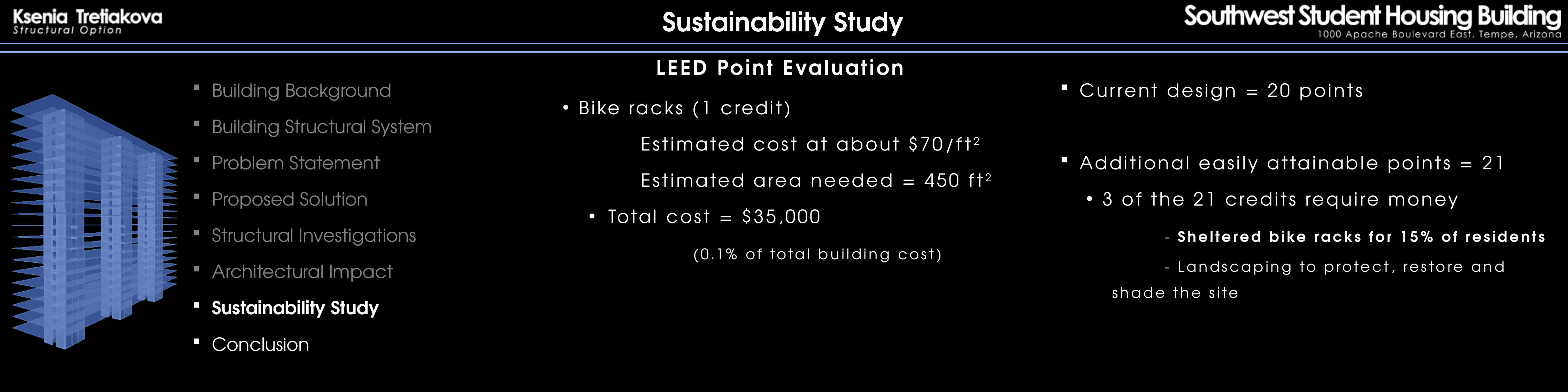

Sustainability Study
LEED Point Evaluation
Building Background
Building Structural System
Problem Statement
Proposed Solution
Structural Investigations
Architectural Impact
Sustainability Study
Conclusion
Current design = 20 points

Additional easily attainable points = 21
3 of the 21 credits require money
	- Sheltered bike racks for 15% of residents
	- Landscaping to protect, restore and shade the site

Bike racks (1 credit)
	Estimated cost at about $70/ft2
	Estimated area needed = 450 ft2
Total cost = $35,000
		(0.1% of total building cost)